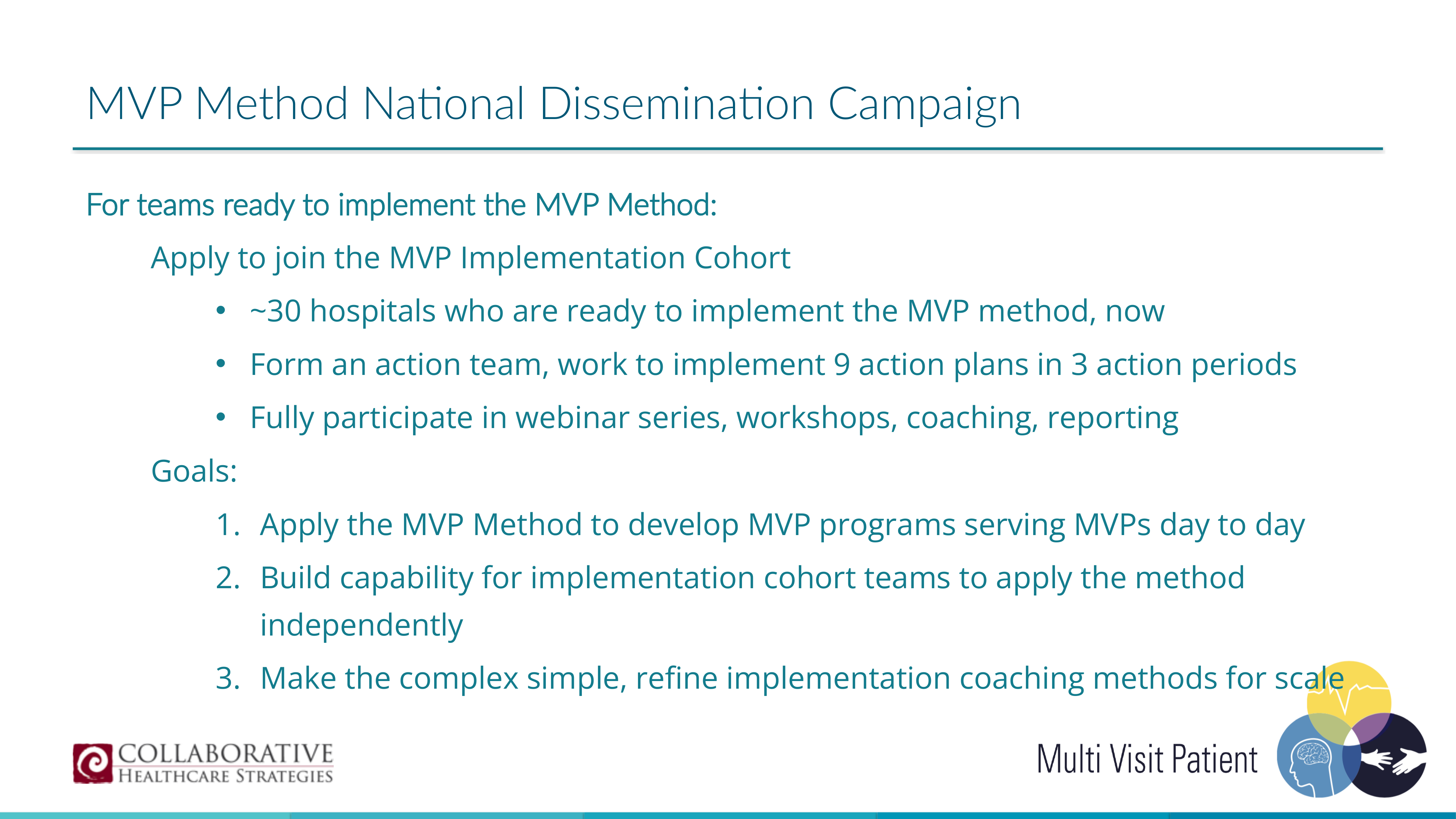

# MVP Method National Dissemination Campaign
For teams ready to implement the MVP Method:
Apply to join the MVP Implementation Cohort
~30 hospitals who are ready to implement the MVP method, now
Form an action team, work to implement 9 action plans in 3 action periods
Fully participate in webinar series, workshops, coaching, reporting
Goals:
Apply the MVP Method to develop MVP programs serving MVPs day to day
Build capability for implementation cohort teams to apply the method independently
Make the complex simple, refine implementation coaching methods for scale